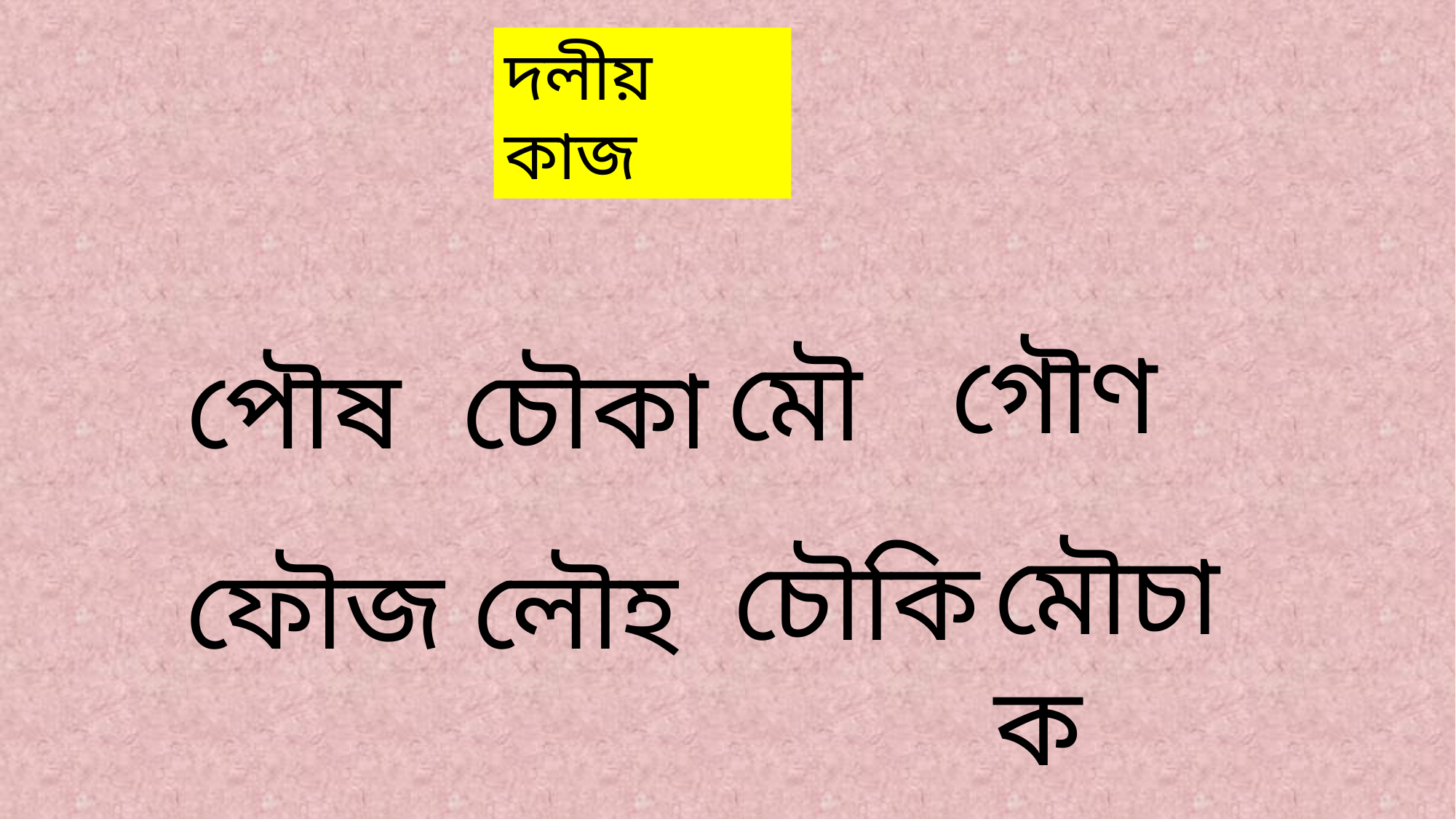

দলীয় কাজ
গৌণ
মৌ
পৌষ
চৌকা
মৌচাক
চৌকি
লৌহ
ফৌজ